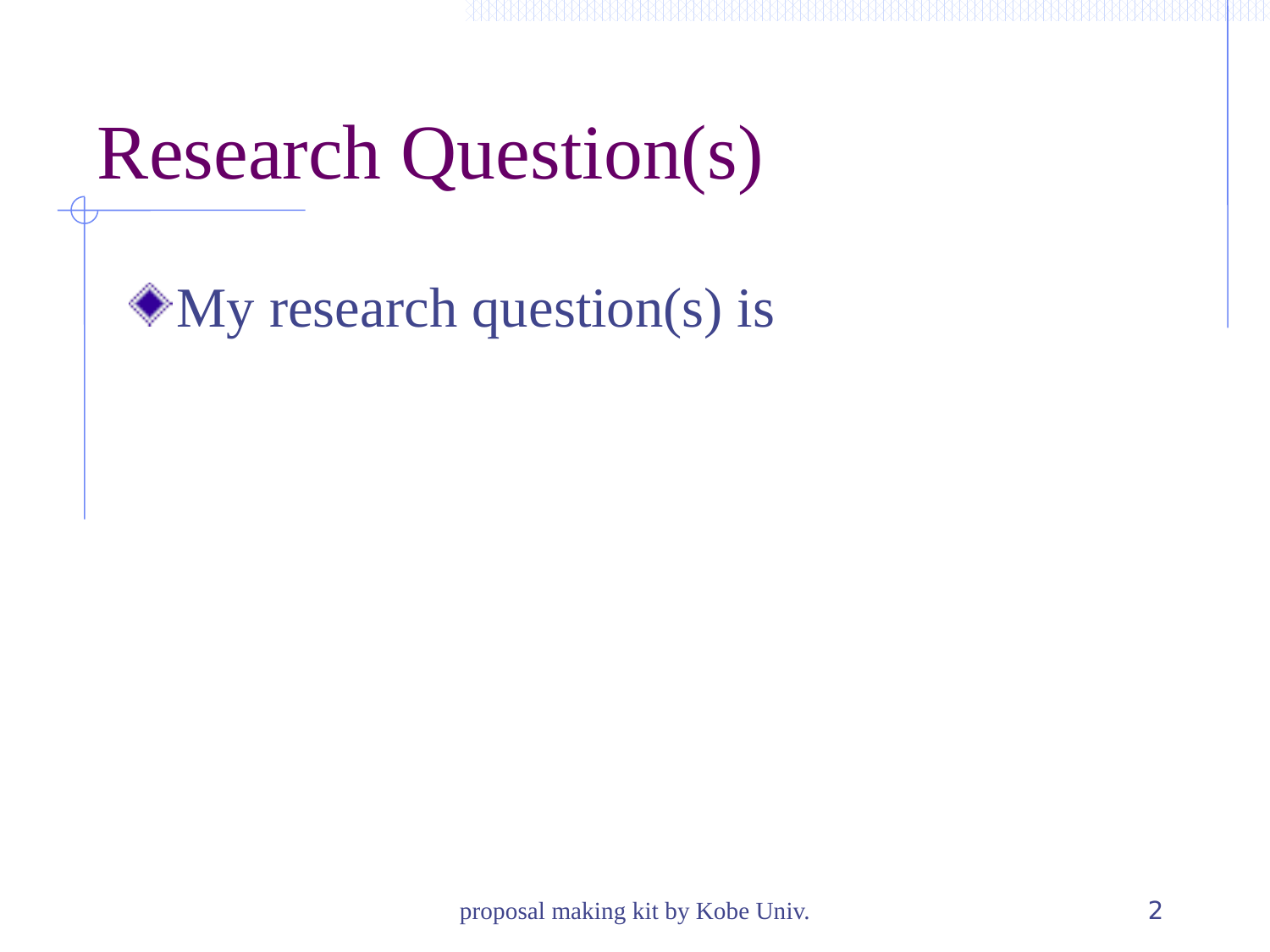

# Research Question(s)
My research question(s) is

proposal making kit by Kobe Univ.
2